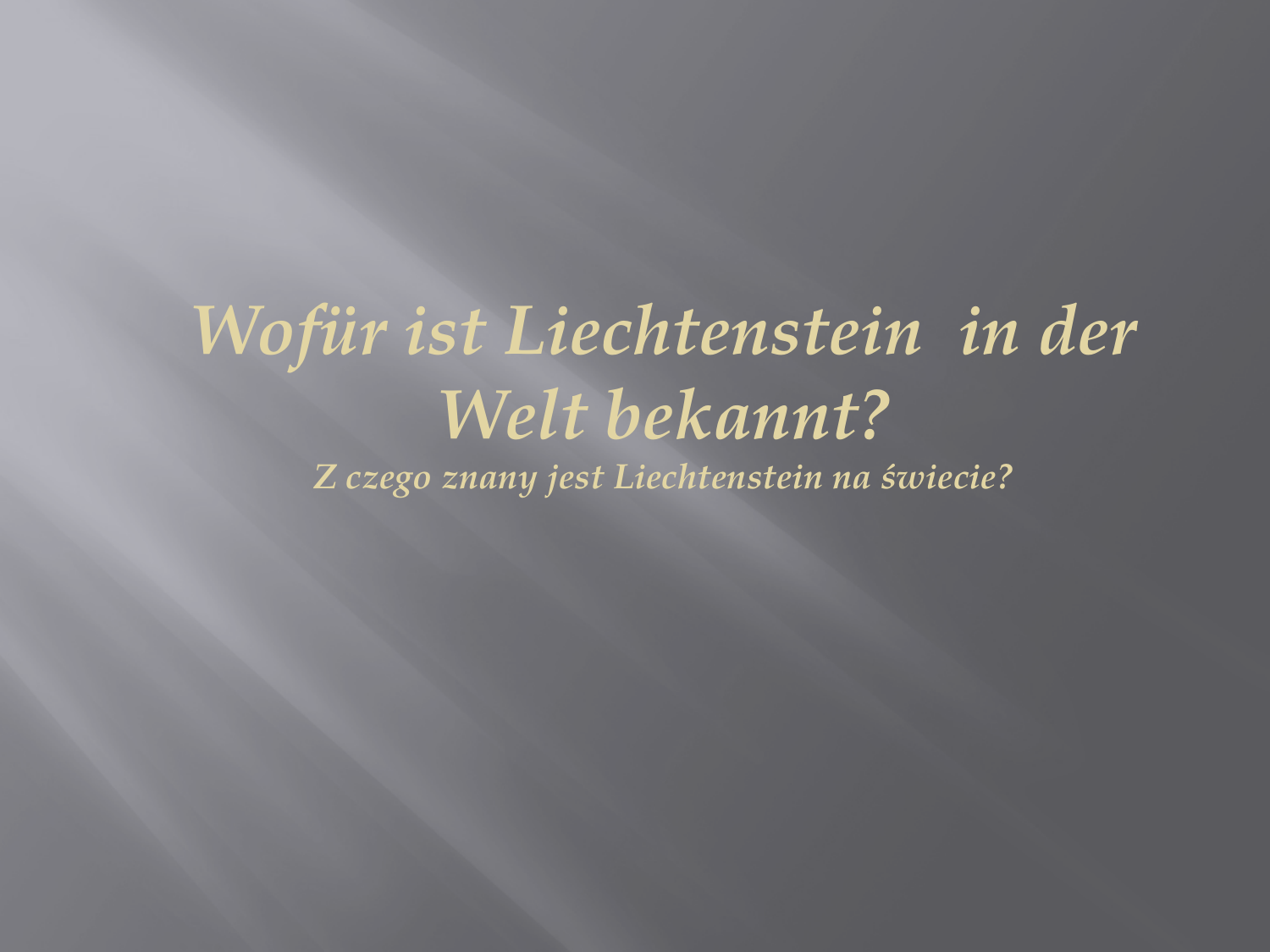

#
Wofür ist Liechtenstein  in der Welt bekannt?
Z czego znany jest Liechtenstein na świecie?